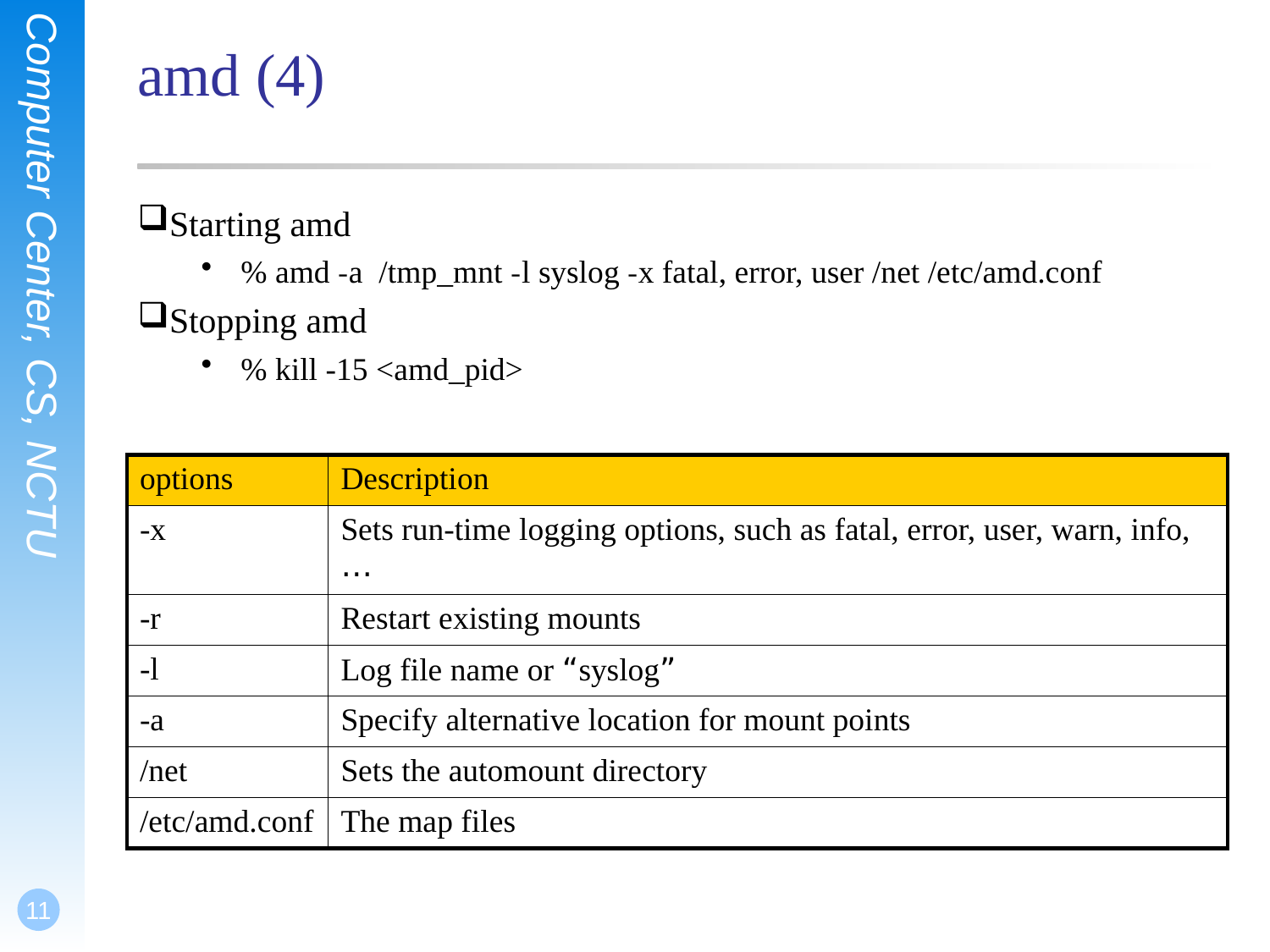

# amd (4)
Starting amd
% amd -a  /tmp_mnt -l syslog -x fatal, error, user /net /etc/amd.conf
Stopping amd
% kill -15 <amd_pid>

| options | Description |
| --- | --- |
| -x | Sets run-time logging options, such as fatal, error, user, warn, info, … |
| -r | Restart existing mounts |
| -l | Log file name or “syslog” |
| -a | Specify alternative location for mount points |
| /net | Sets the automount directory |
| /etc/amd.conf | The map files |